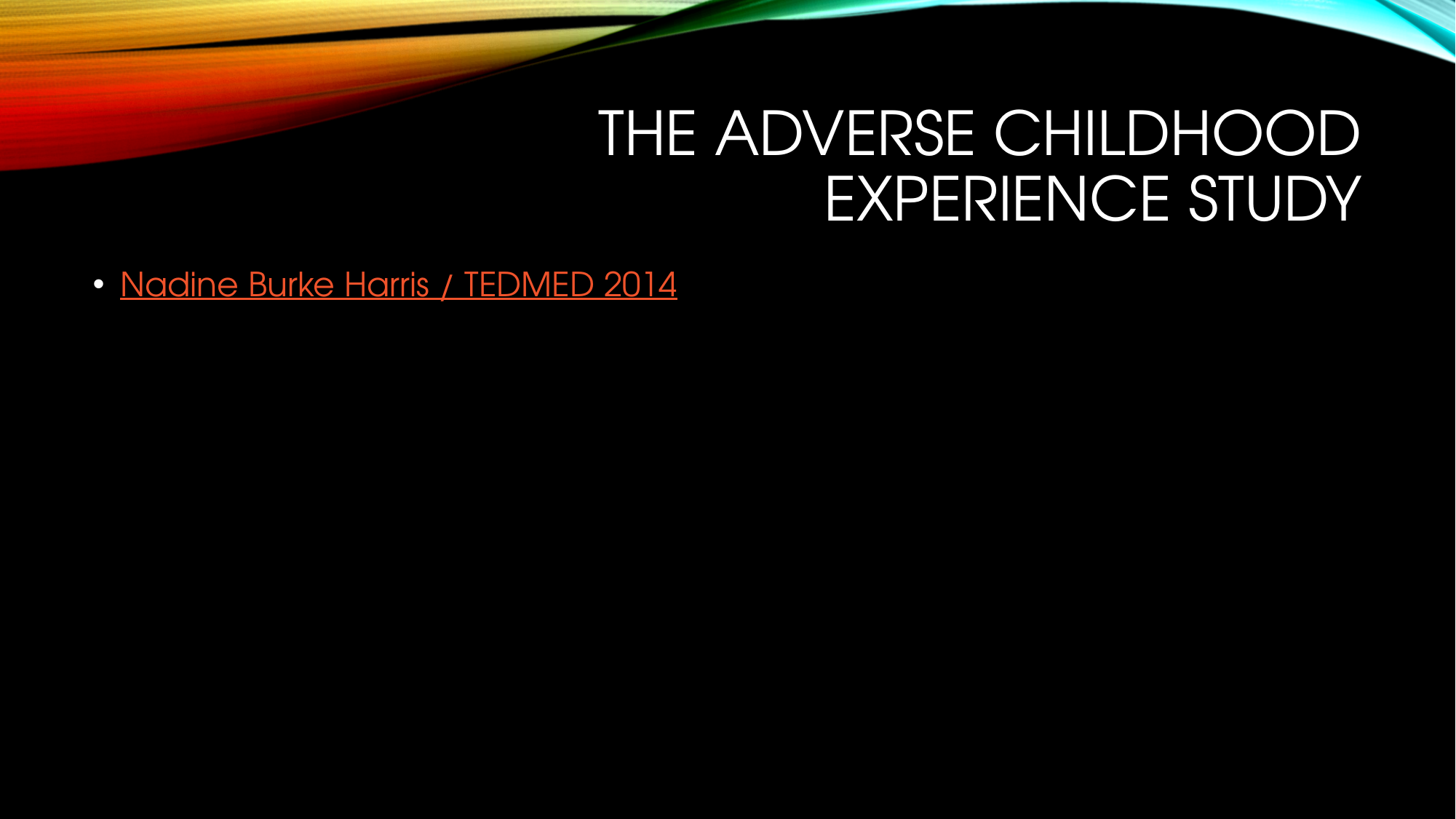

# The Adverse Childhood Experience study
Nadine Burke Harris / TEDMED 2014